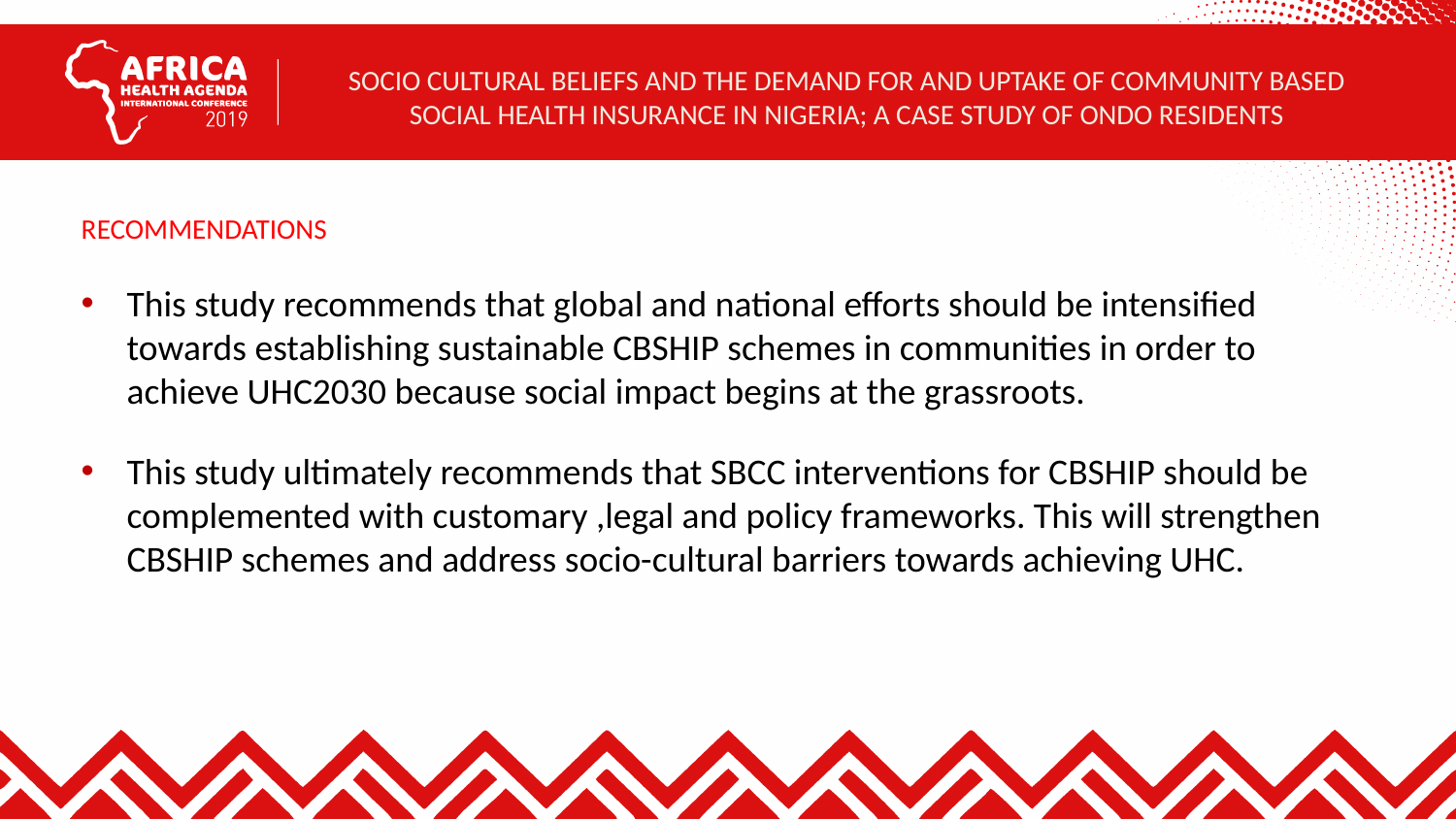

SOCIO CULTURAL BELIEFS AND THE DEMAND FOR AND UPTAKE OF COMMUNITY BASED SOCIAL HEALTH INSURANCE IN NIGERIA; A CASE STUDY OF ONDO RESIDENTS
RECOMMENDATIONS
This study recommends that global and national efforts should be intensified towards establishing sustainable CBSHIP schemes in communities in order to achieve UHC2030 because social impact begins at the grassroots.
This study ultimately recommends that SBCC interventions for CBSHIP should be complemented with customary ,legal and policy frameworks. This will strengthen CBSHIP schemes and address socio-cultural barriers towards achieving UHC.